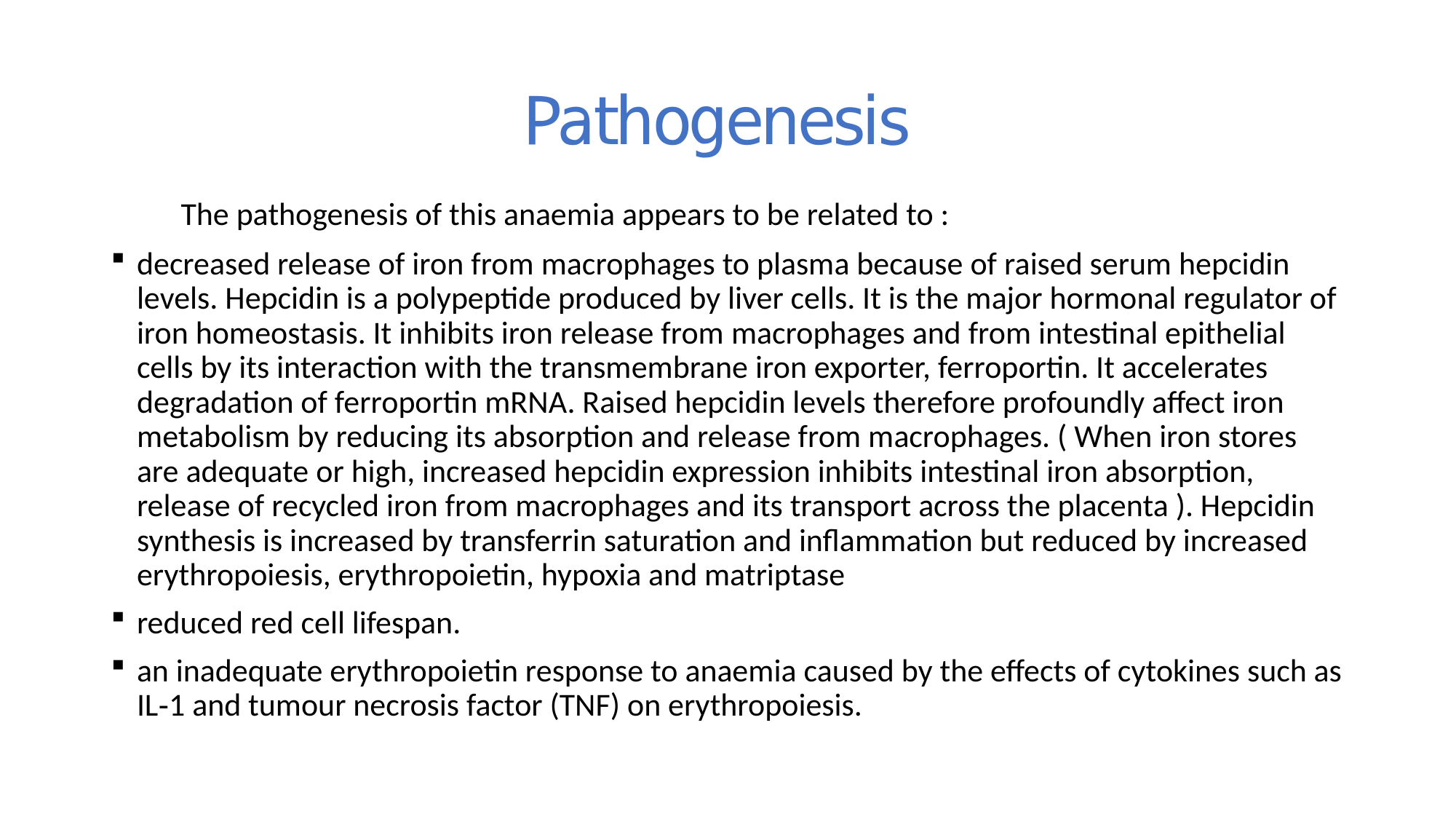

# Pathogenesis
      The pathogenesis of this anaemia appears to be related to :
decreased release of iron from macrophages to plasma because of raised serum hepcidin levels. Hepcidin is a polypeptide produced by liver cells. It is the major hormonal regulator of iron homeostasis. It inhibits iron release from macrophages and from intestinal epithelial cells by its interaction with the transmembrane iron exporter, ferroportin. It accelerates degradation of ferroportin mRNA. Raised hepcidin levels therefore profoundly affect iron metabolism by reducing its absorption and release from macrophages. ( When iron stores are adequate or high, increased hepcidin expression inhibits intestinal iron absorption, release of recycled iron from macrophages and its transport across the placenta ). Hepcidin synthesis is increased by transferrin saturation and inflammation but reduced by increased erythropoiesis, erythropoietin, hypoxia and matriptase
reduced red cell lifespan.
an inadequate erythropoietin response to anaemia caused by the effects of cytokines such as IL‐1 and tumour necrosis factor (TNF) on erythropoiesis.